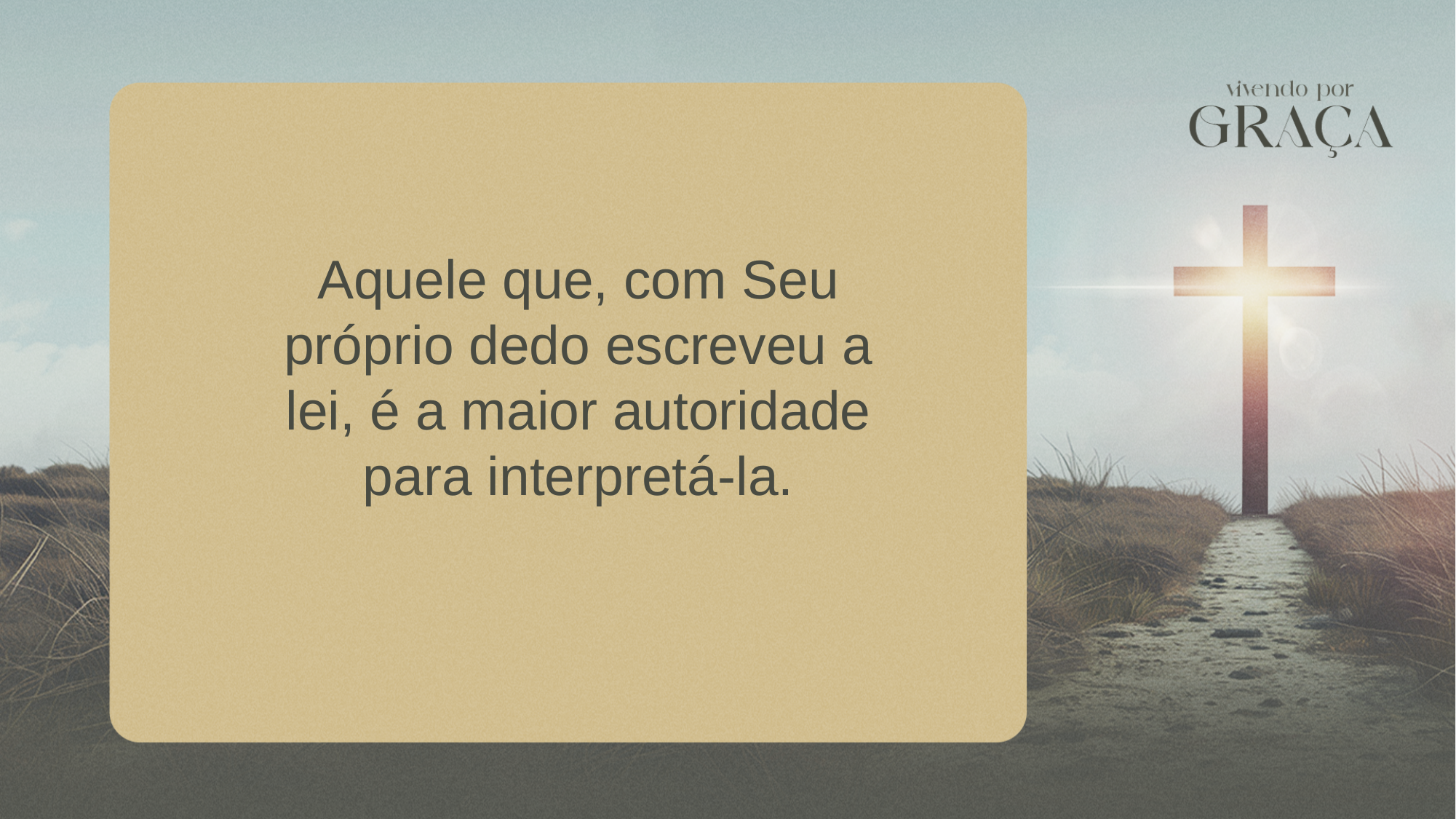

Aquele que, com Seu próprio dedo escreveu a lei, é a maior autoridade para interpretá-la.